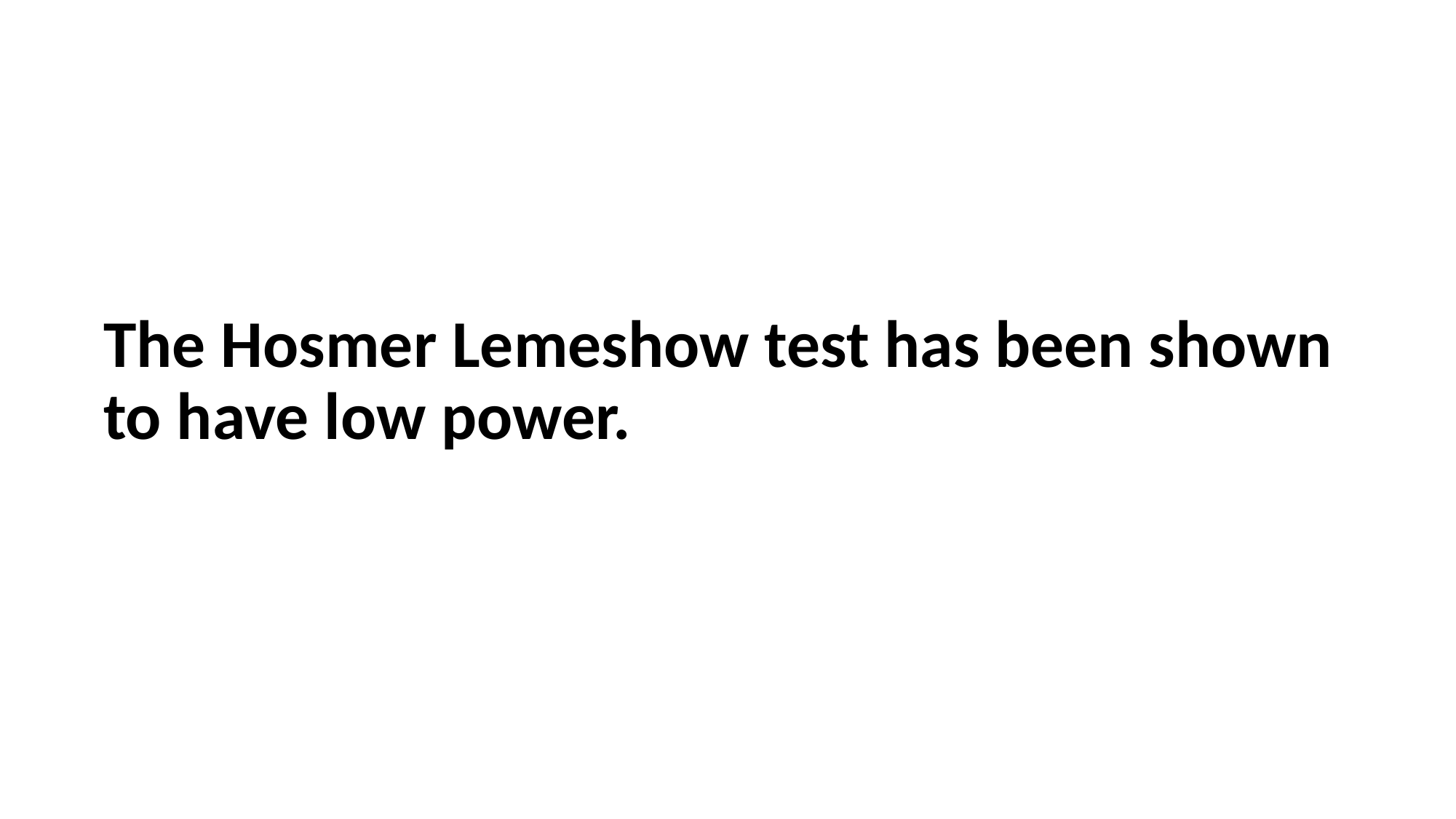

# The Hosmer Lemeshow test has been shown to have low power.